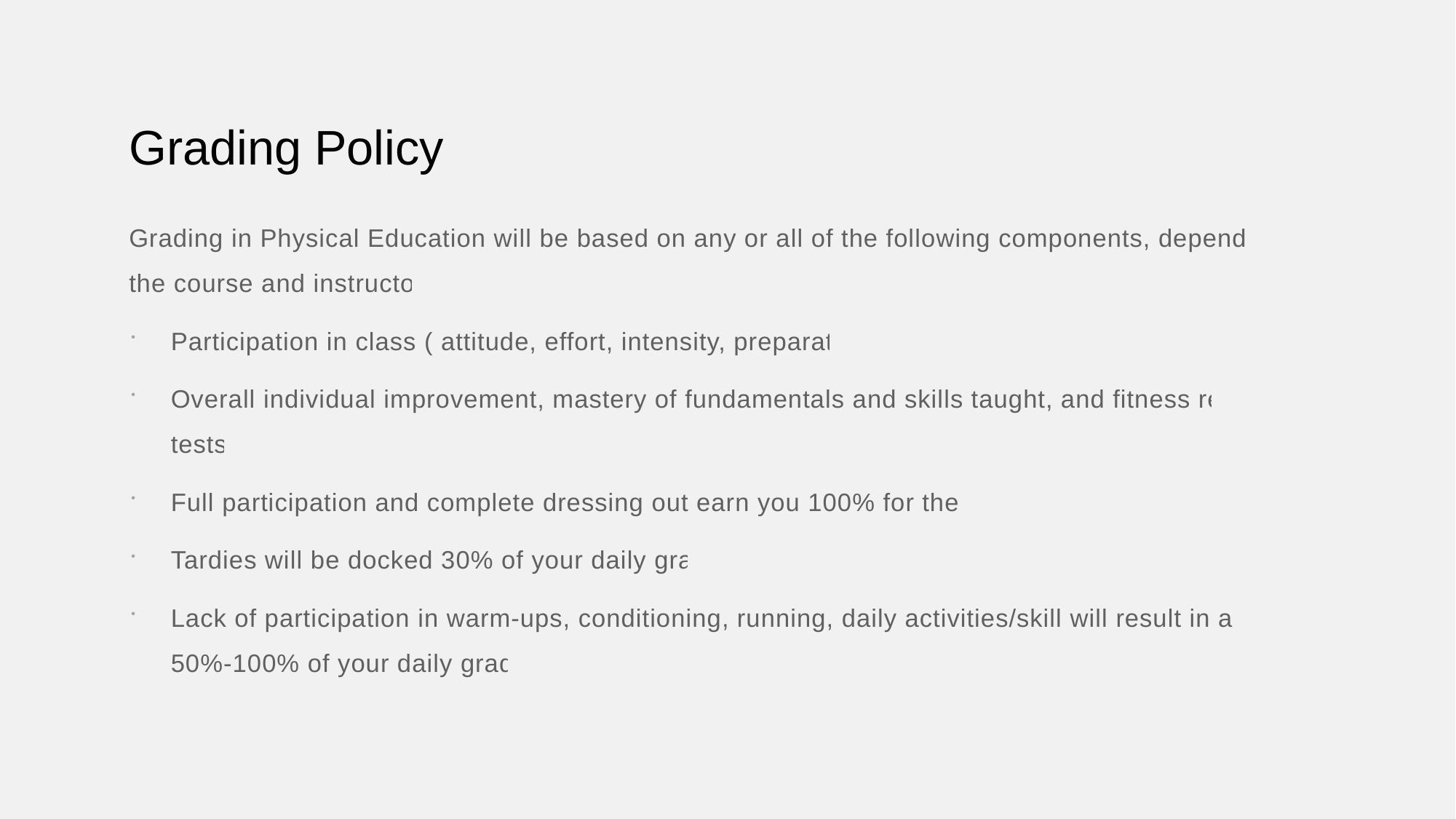

# Grading Policy
Grading in Physical Education will be based on any or all of the following components, depending on the course and instructor:
Participation in class ( attitude, effort, intensity, preparation)
Overall individual improvement, mastery of fundamentals and skills taught, and fitness related tests
Full participation and complete dressing out earn you 100% for the day
Tardies will be docked 30% of your daily grade
Lack of participation in warm-ups, conditioning, running, daily activities/skill will result in a loss of 50%-100% of your daily grade